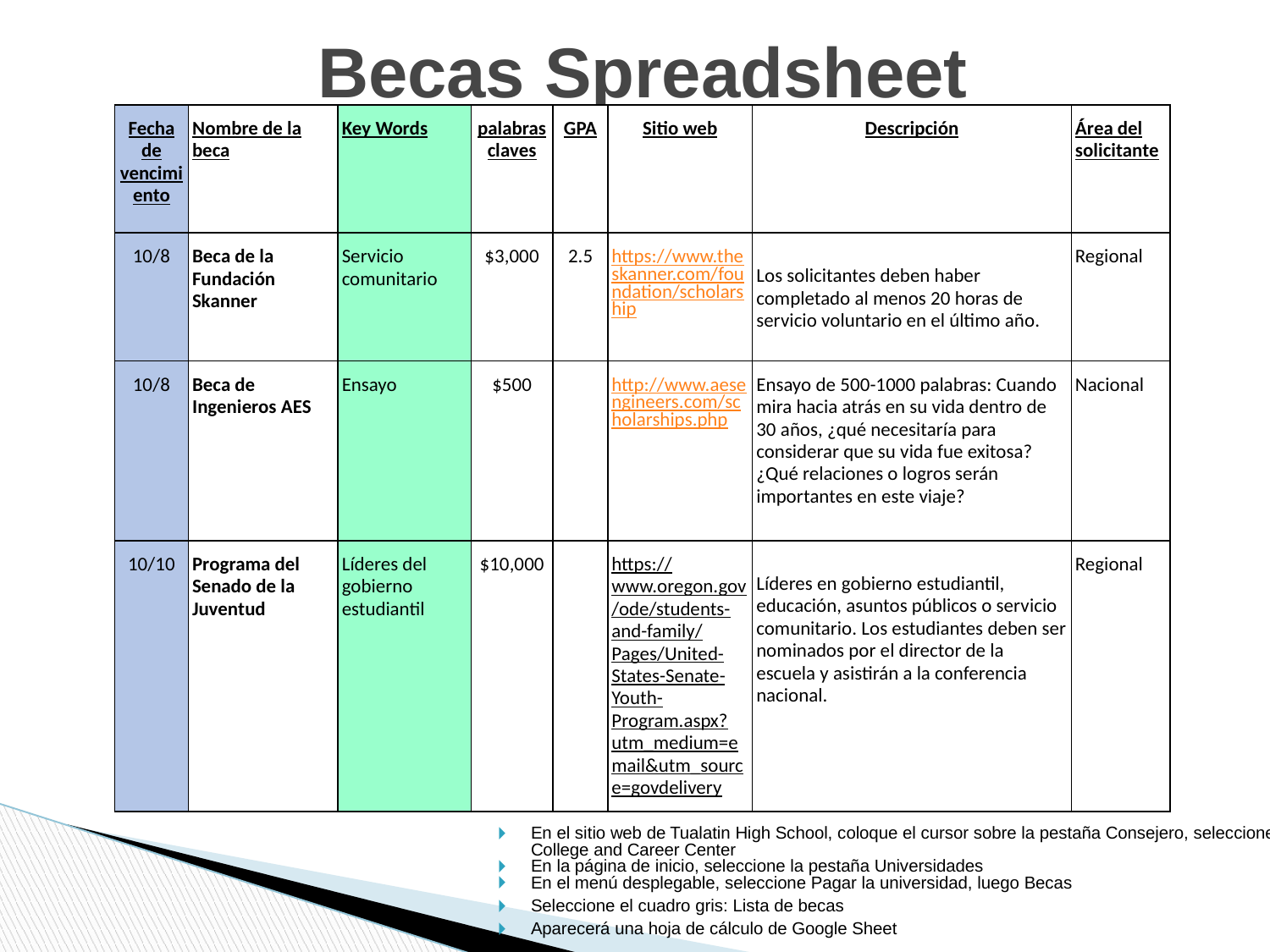

# Becas Spreadsheet
| Fecha de vencimiento | Nombre de la beca | Key Words | palabras claves | GPA | Sitio web | Descripción | Área del solicitante |
| --- | --- | --- | --- | --- | --- | --- | --- |
| 10/8 | Beca de la Fundación Skanner | Servicio comunitario | $3,000 | 2.5 | https://www.theskanner.com/foundation/scholarship | Los solicitantes deben haber completado al menos 20 horas de servicio voluntario en el último año. | Regional |
| 10/8 | Beca de Ingenieros AES | Ensayo | $500 |  | http://www.aesengineers.com/scholarships.php | Ensayo de 500-1000 palabras: Cuando mira hacia atrás en su vida dentro de 30 años, ¿qué necesitaría para considerar que su vida fue exitosa? ¿Qué relaciones o logros serán importantes en este viaje? | Nacional |
| 10/10 | Programa del Senado de la Juventud | Líderes del gobierno estudiantil | $10,000 |  | https://www.oregon.gov/ode/students-and-family/Pages/United-States-Senate-Youth-Program.aspx?utm\_medium=email&utm\_source=govdelivery | Líderes en gobierno estudiantil, educación, asuntos públicos o servicio comunitario. Los estudiantes deben ser nominados por el director de la escuela y asistirán a la conferencia nacional. | Regional |
En el sitio web de Tualatin High School, coloque el cursor sobre la pestaña Consejero, seleccione College and Career Center
En la página de inicio, seleccione la pestaña Universidades
En el menú desplegable, seleccione Pagar la universidad, luego Becas
Seleccione el cuadro gris: Lista de becas
Aparecerá una hoja de cálculo de Google Sheet